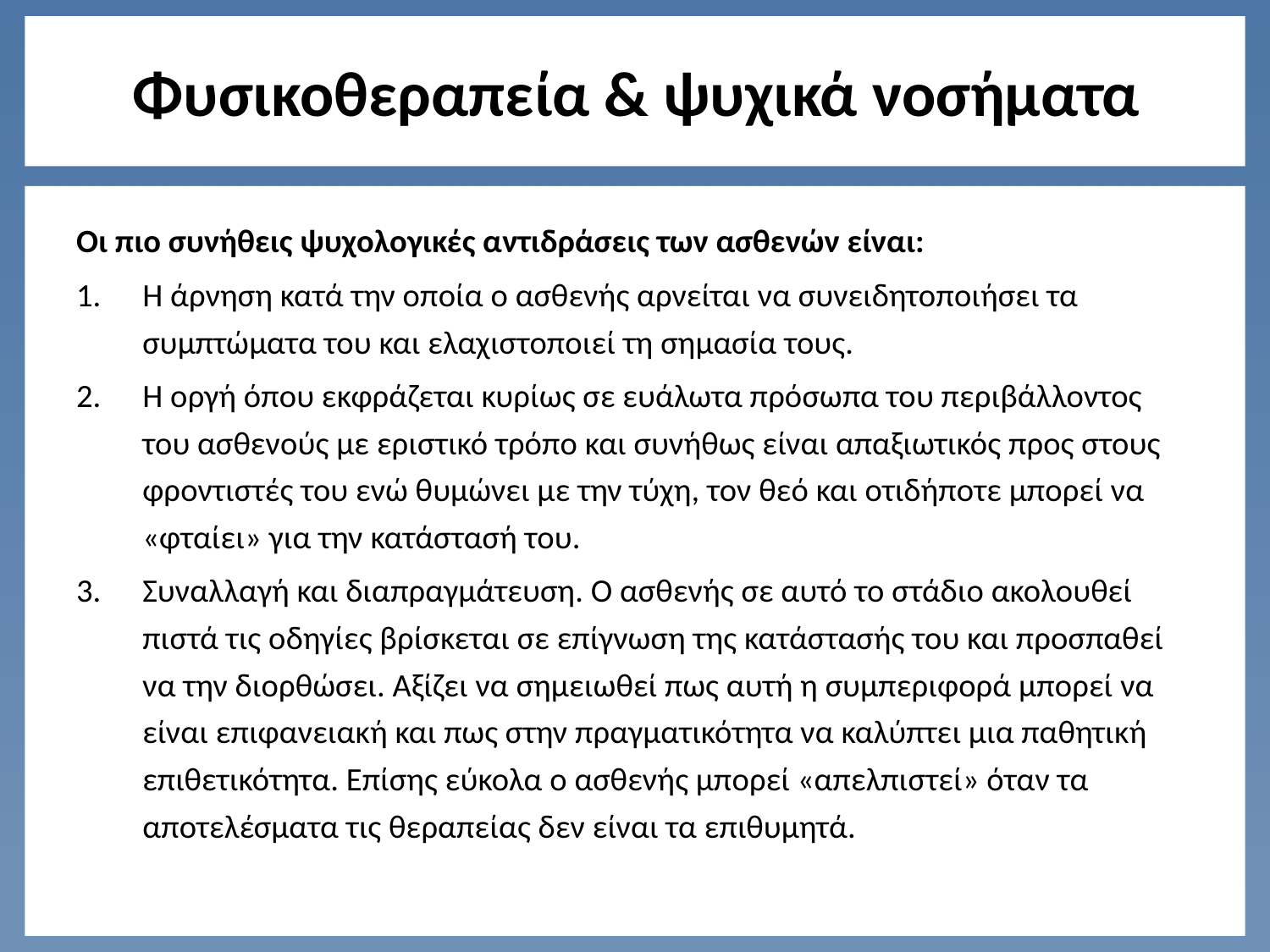

# Φυσικοθεραπεία & ψυχικά νοσήματα
Οι πιο συνήθεις ψυχολογικές αντιδράσεις των ασθενών είναι:
Η άρνηση κατά την οποία ο ασθενής αρνείται να συνειδητοποιήσει τα συμπτώματα του και ελαχιστοποιεί τη σημασία τους.
Η οργή όπου εκφράζεται κυρίως σε ευάλωτα πρόσωπα του περιβάλλοντος του ασθενούς με εριστικό τρόπο και συνήθως είναι απαξιωτικός προς στους φροντιστές του ενώ θυμώνει με την τύχη, τον θεό και οτιδήποτε μπορεί να «φταίει» για την κατάστασή του.
Συναλλαγή και διαπραγμάτευση. Ο ασθενής σε αυτό το στάδιο ακολουθεί πιστά τις οδηγίες βρίσκεται σε επίγνωση της κατάστασής του και προσπαθεί να την διορθώσει. Αξίζει να σημειωθεί πως αυτή η συμπεριφορά μπορεί να είναι επιφανειακή και πως στην πραγματικότητα να καλύπτει μια παθητική επιθετικότητα. Επίσης εύκολα ο ασθενής μπορεί «απελπιστεί» όταν τα αποτελέσματα τις θεραπείας δεν είναι τα επιθυμητά.